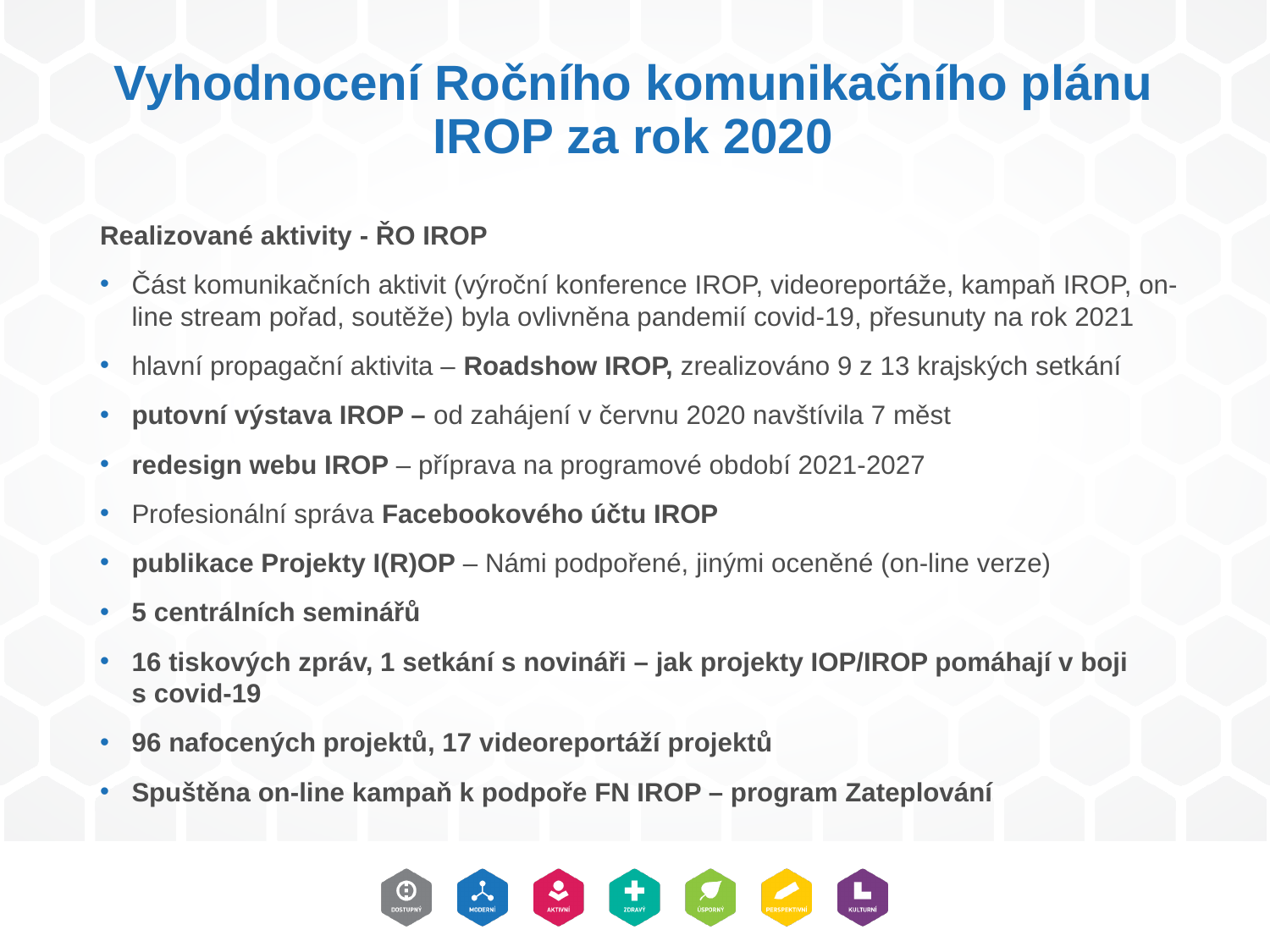

# Vyhodnocení Ročního komunikačního plánu IROP za rok 2020
Realizované aktivity - ŘO IROP
Část komunikačních aktivit (výroční konference IROP, videoreportáže, kampaň IROP, on-line stream pořad, soutěže) byla ovlivněna pandemií covid-19, přesunuty na rok 2021
hlavní propagační aktivita – Roadshow IROP, zrealizováno 9 z 13 krajských setkání
putovní výstava IROP – od zahájení v červnu 2020 navštívila 7 měst
redesign webu IROP – příprava na programové období 2021-2027
Profesionální správa Facebookového účtu IROP
publikace Projekty I(R)OP – Námi podpořené, jinými oceněné (on-line verze)
5 centrálních seminářů
16 tiskových zpráv, 1 setkání s novináři – jak projekty IOP/IROP pomáhají v boji
s covid-19
96 nafocených projektů, 17 videoreportáží projektů
Spuštěna on-line kampaň k podpoře FN IROP – program Zateplování